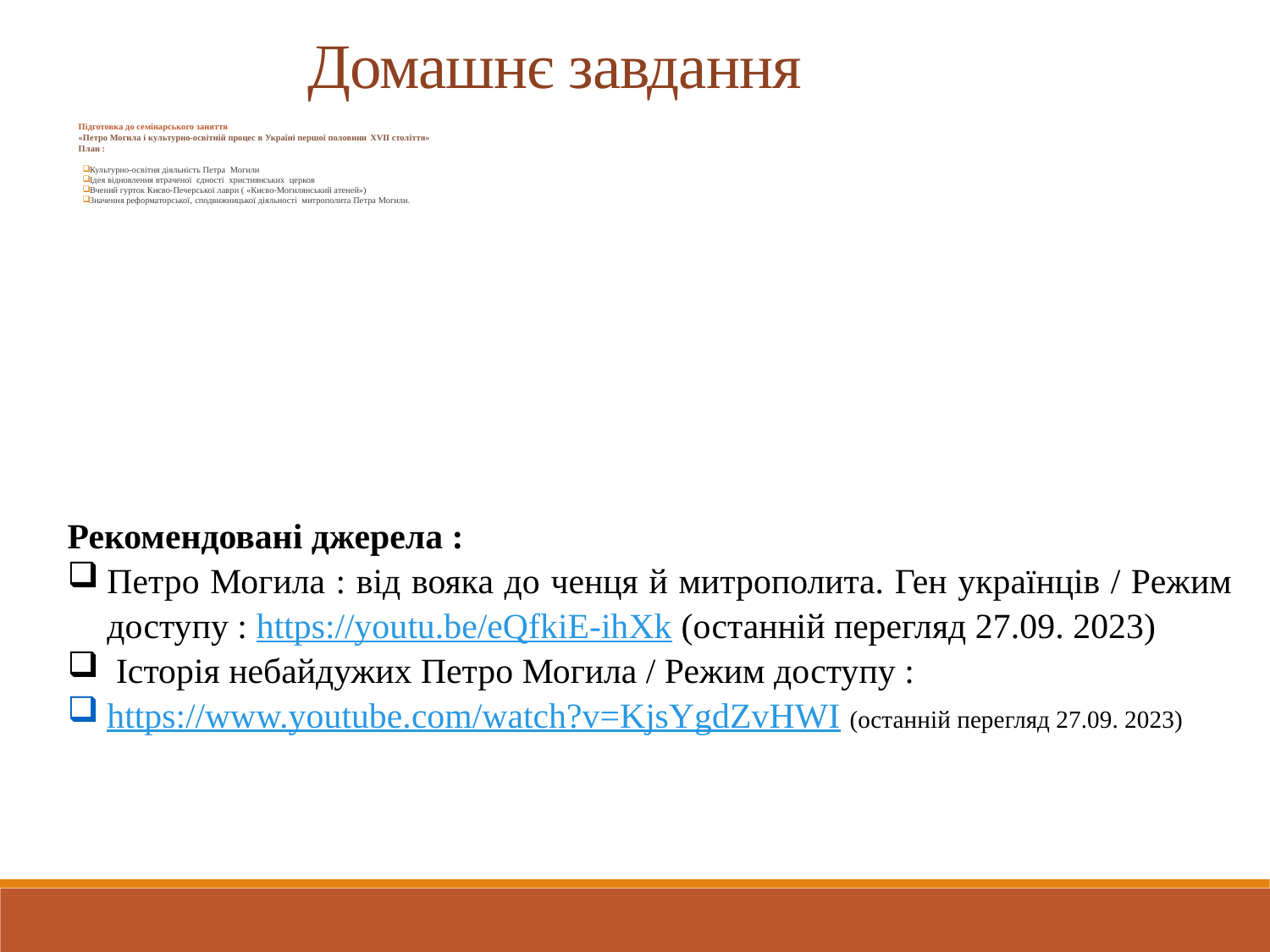

Домашнє завдання
Підготовка до семінарського заняття
«Петро Могила і культурно-освітній процес в Україні першої половини XVII століття»
План :

Культурно-освітня діяльність Петра  Могили
Ідея відновлення втраченої  єдності  християнських  церков
Вчений гурток Києво-Печерської лаври ( «Києво-Могилянський атеней»)
Значення реформаторської, сподвижницької діяльності  митрополита Петра Могили.

Рекомендовані джерела :
Петро Могила : від вояка до ченця й митрополита. Ген українців / Режим доступу : https://youtu.be/eQfkiE-ihXk (останній перегляд 27.09. 2023)
 Історія небайдужих Петро Могила / Режим доступу :
https://www.youtube.com/watch?v=KjsYgdZvHWI (останній перегляд 27.09. 2023)